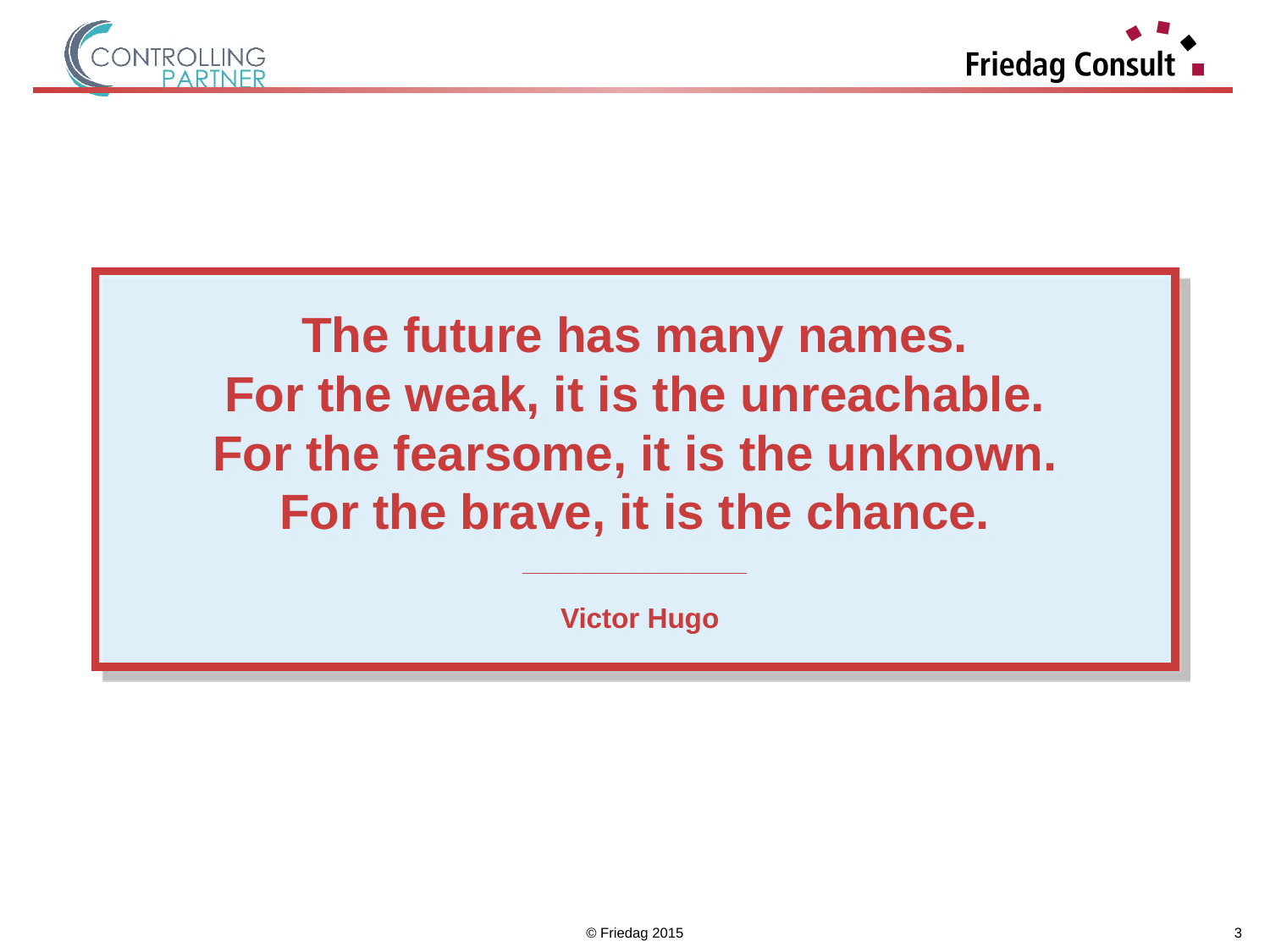

The future has many names.
For the weak, it is the unreachable.
For the fearsome, it is the unknown.
For the brave, it is the chance.
___________________
 Victor Hugo
© Friedag 2015
3